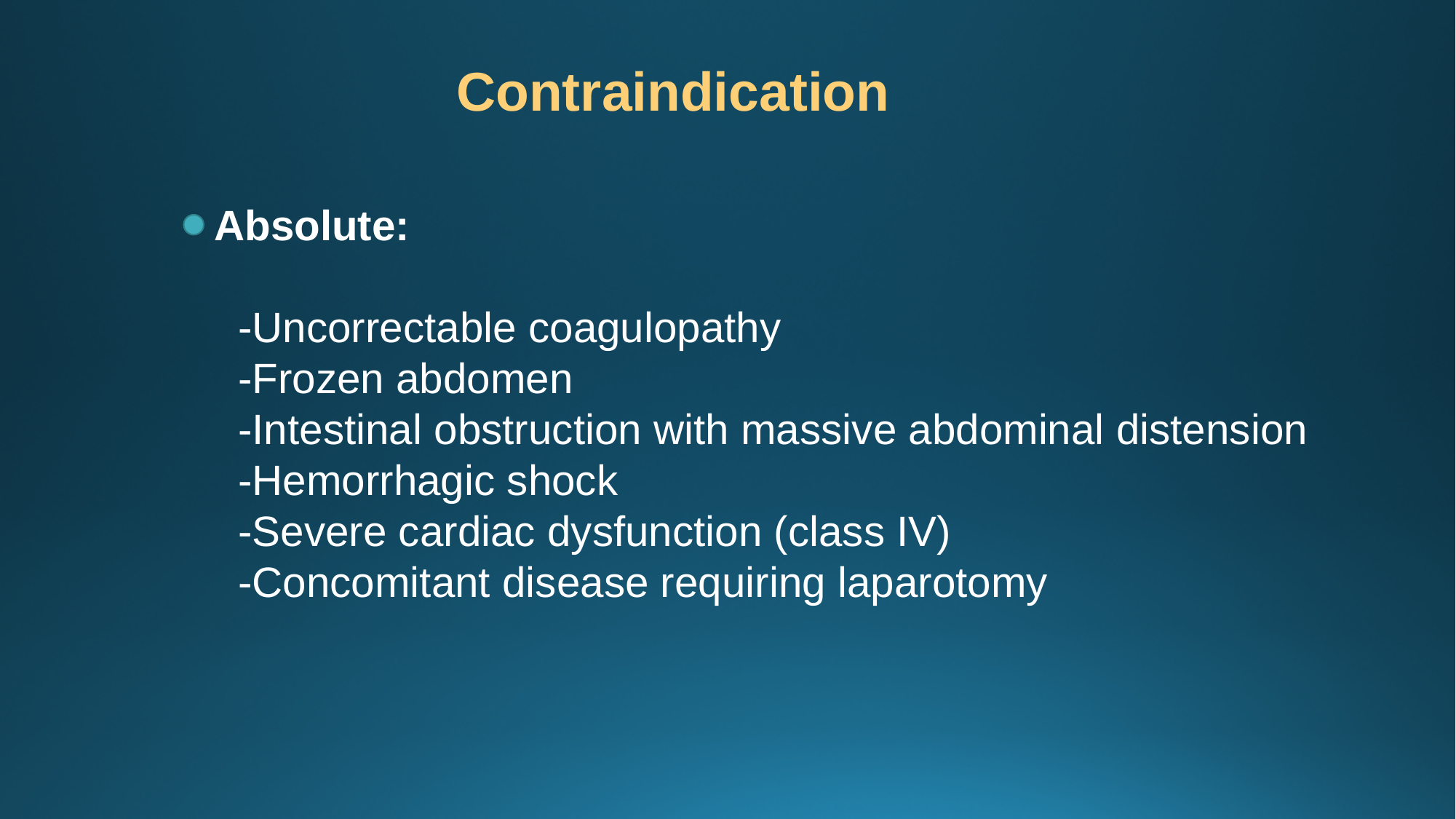

Contraindication
Absolute:

  -Uncorrectable coagulopathy
  -Frozen abdomen
  -Intestinal obstruction with massive abdominal distension
  -Hemorrhagic shock
  -Severe cardiac dysfunction (class IV)
  -Concomitant disease requiring laparotomy